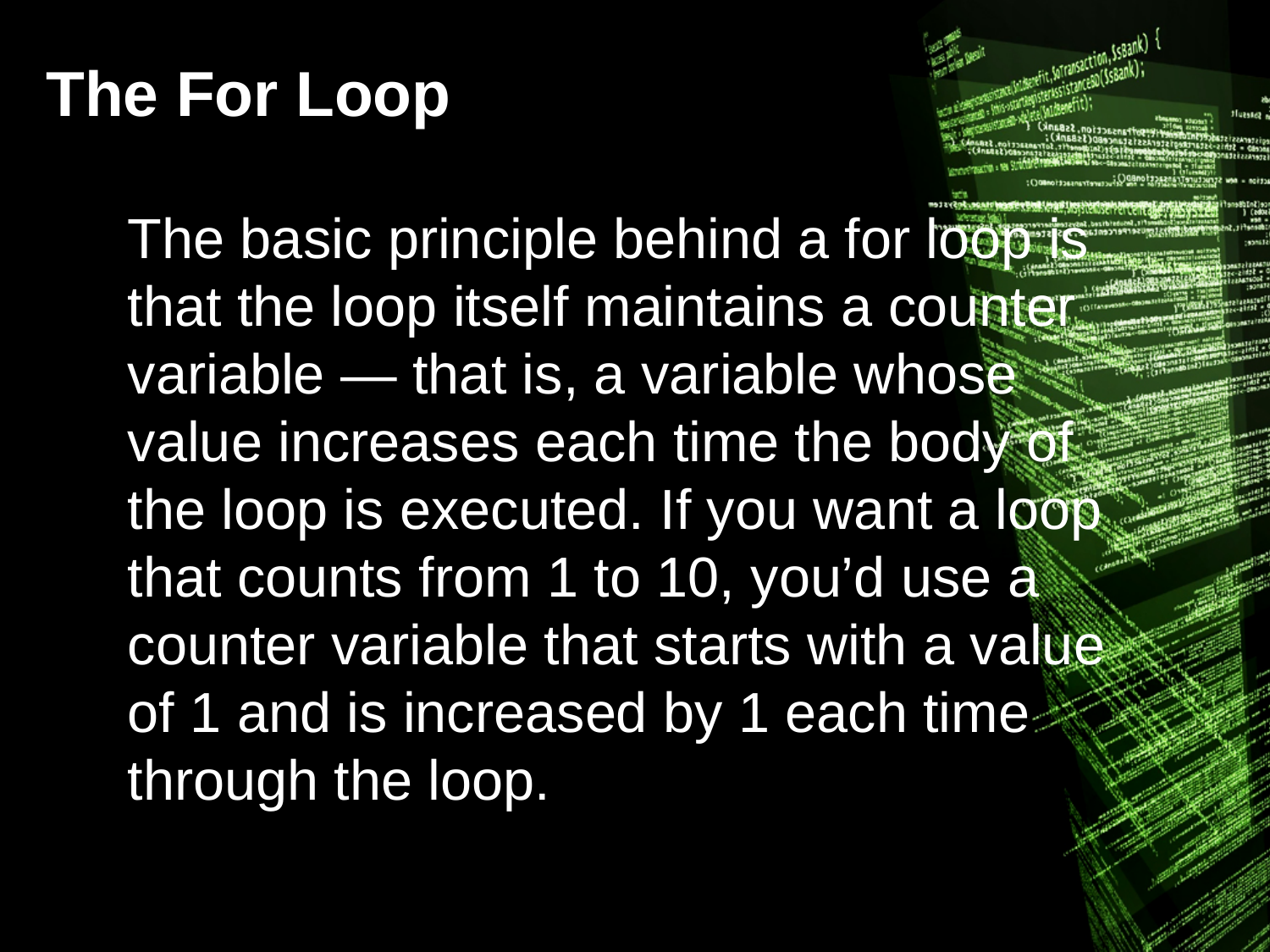

# The For Loop
The basic principle behind a for loop is that the loop itself maintains a counter variable — that is, a variable whose value increases each time the body of the loop is executed. If you want a loop that counts from 1 to 10, you’d use a counter variable that starts with a value of 1 and is increased by 1 each time through the loop.